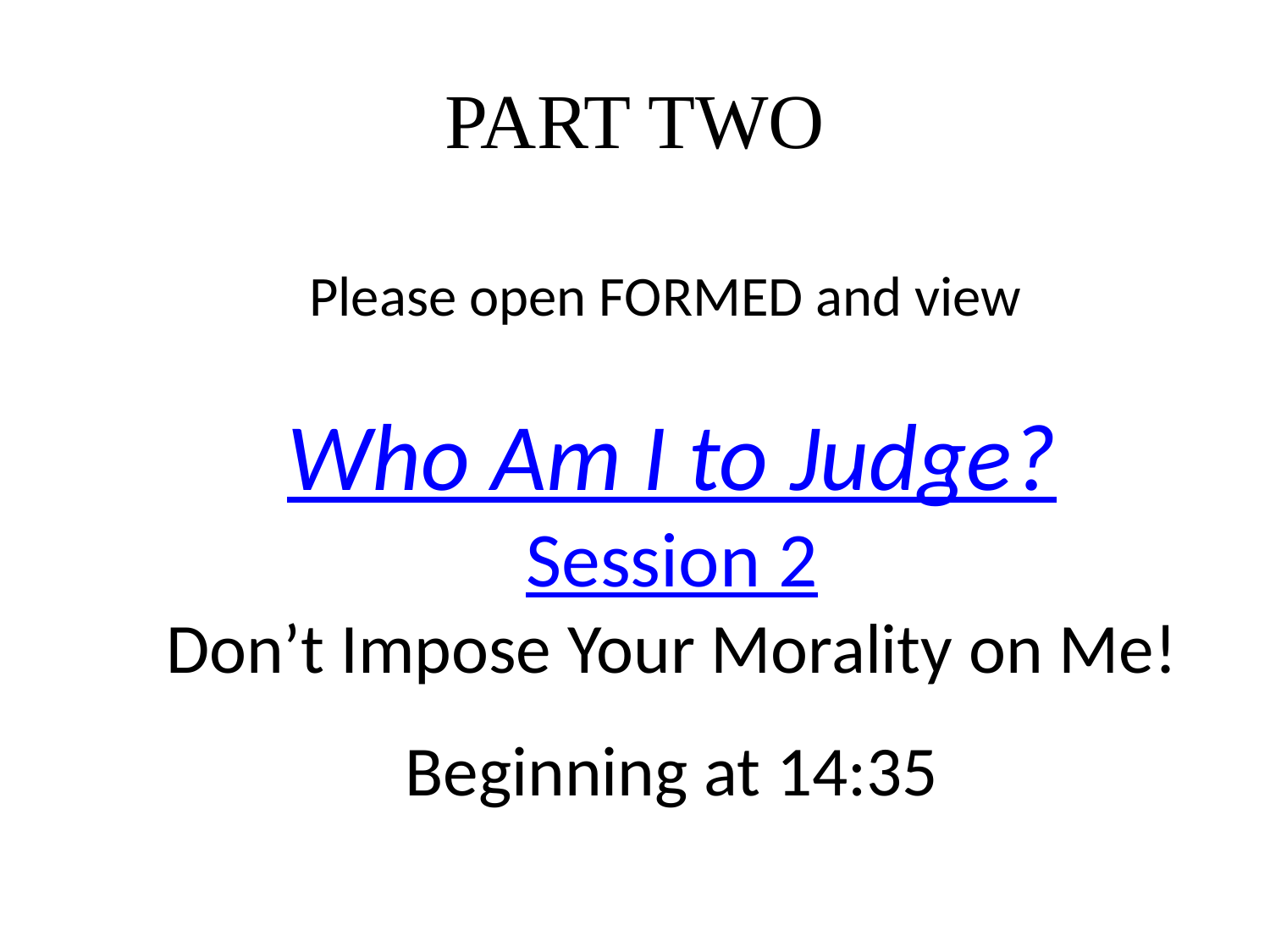

# PART TWO
Please open FORMED and view

Who Am I to Judge?
Session 2
Don’t Impose Your Morality on Me!

Beginning at 14:35